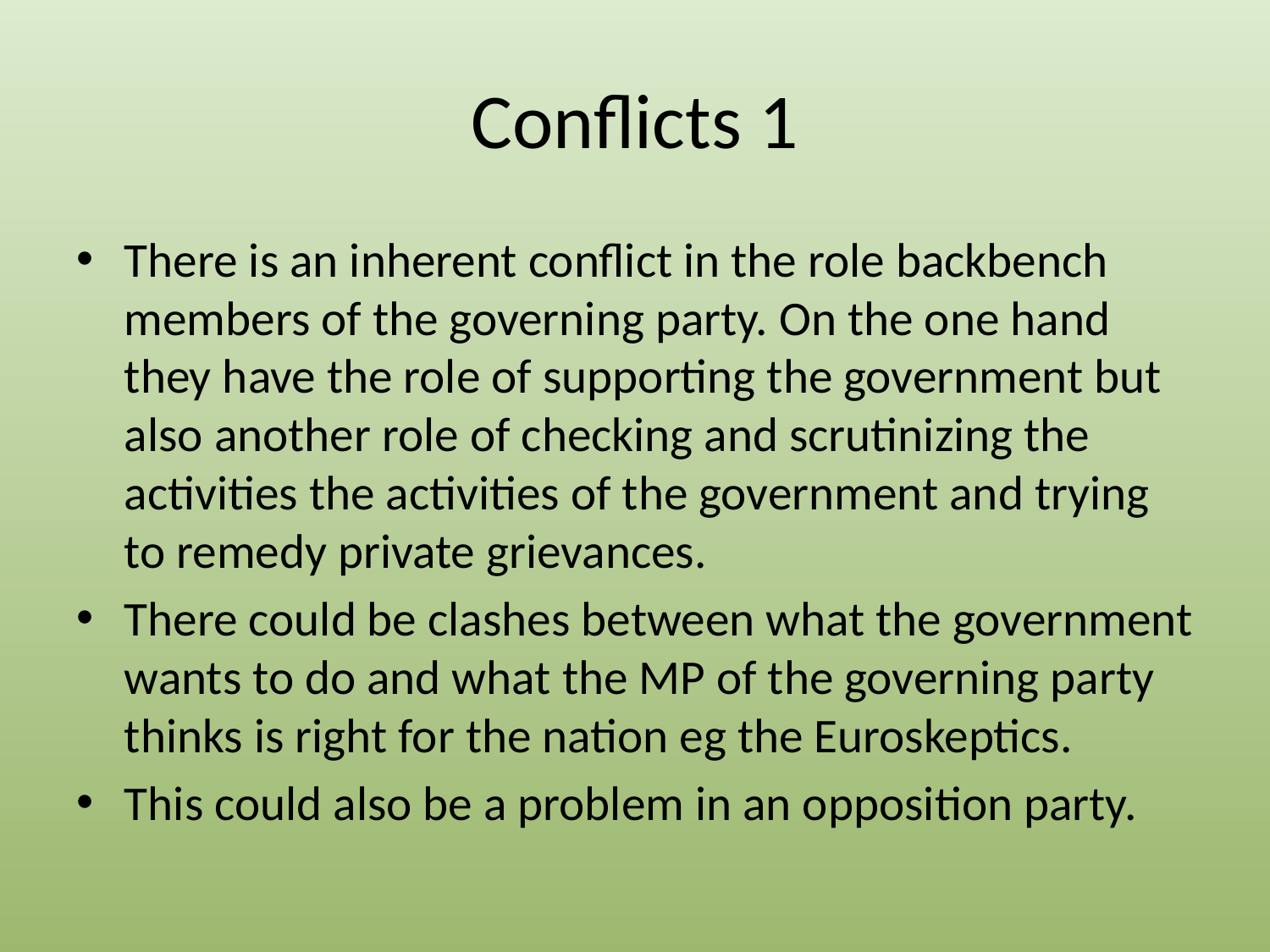

# Conflicts 1
There is an inherent conflict in the role backbench members of the governing party. On the one hand they have the role of supporting the government but also another role of checking and scrutinizing the activities the activities of the government and trying to remedy private grievances.
There could be clashes between what the government wants to do and what the MP of the governing party thinks is right for the nation eg the Euroskeptics.
This could also be a problem in an opposition party.